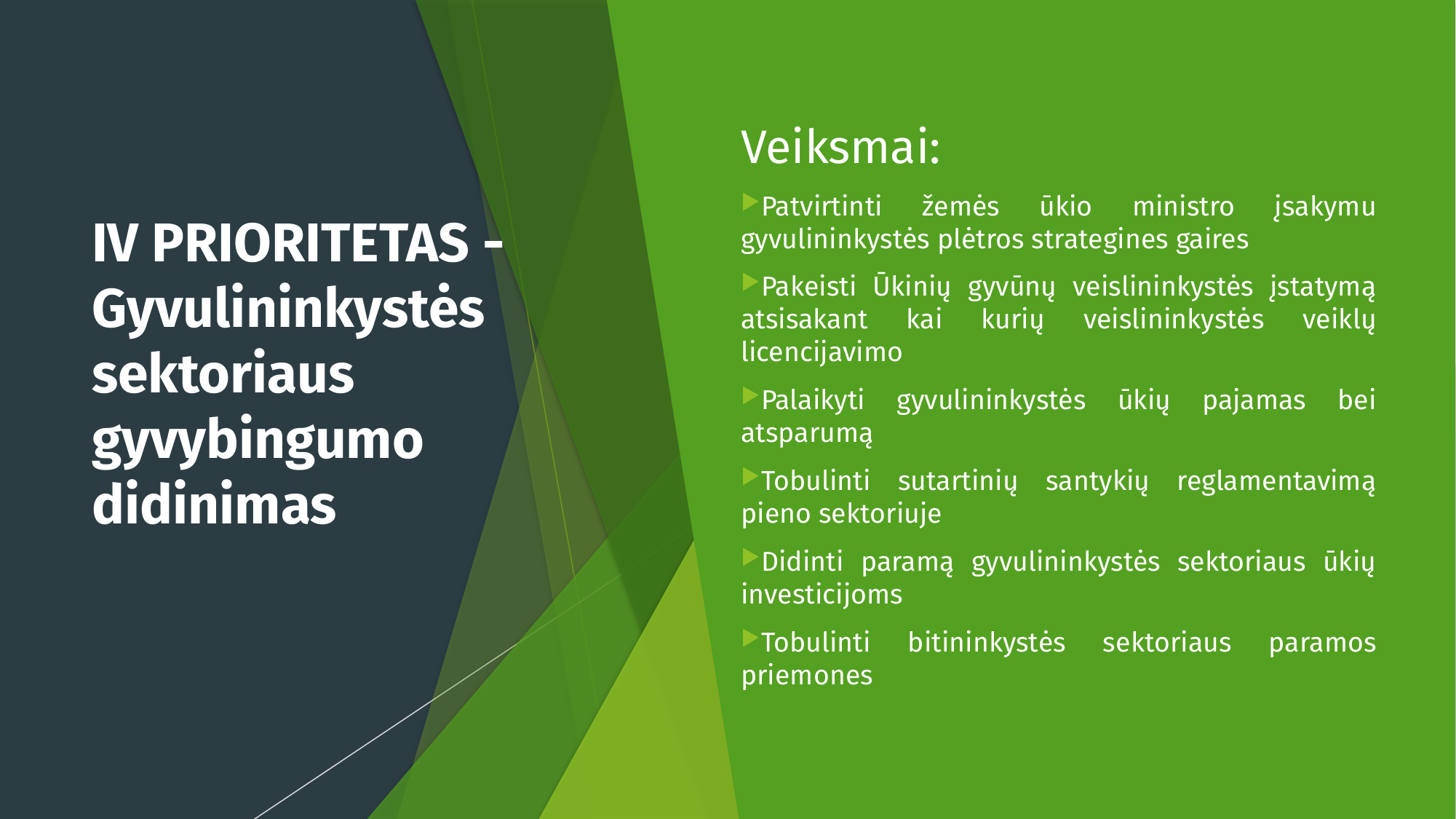

# IV PRIORITETAS - Gyvulininkystės sektoriaus gyvybingumo didinimas
Veiksmai:
Patvirtinti žemės ūkio ministro įsakymu gyvulininkystės plėtros strategines gaires
Pakeisti Ūkinių gyvūnų veislininkystės įstatymą atsisakant kai kurių veislininkystės veiklų licencijavimo
Palaikyti gyvulininkystės ūkių pajamas bei atsparumą
Tobulinti sutartinių santykių reglamentavimą pieno sektoriuje
Didinti paramą gyvulininkystės sektoriaus ūkių investicijoms
Tobulinti bitininkystės sektoriaus paramos priemones